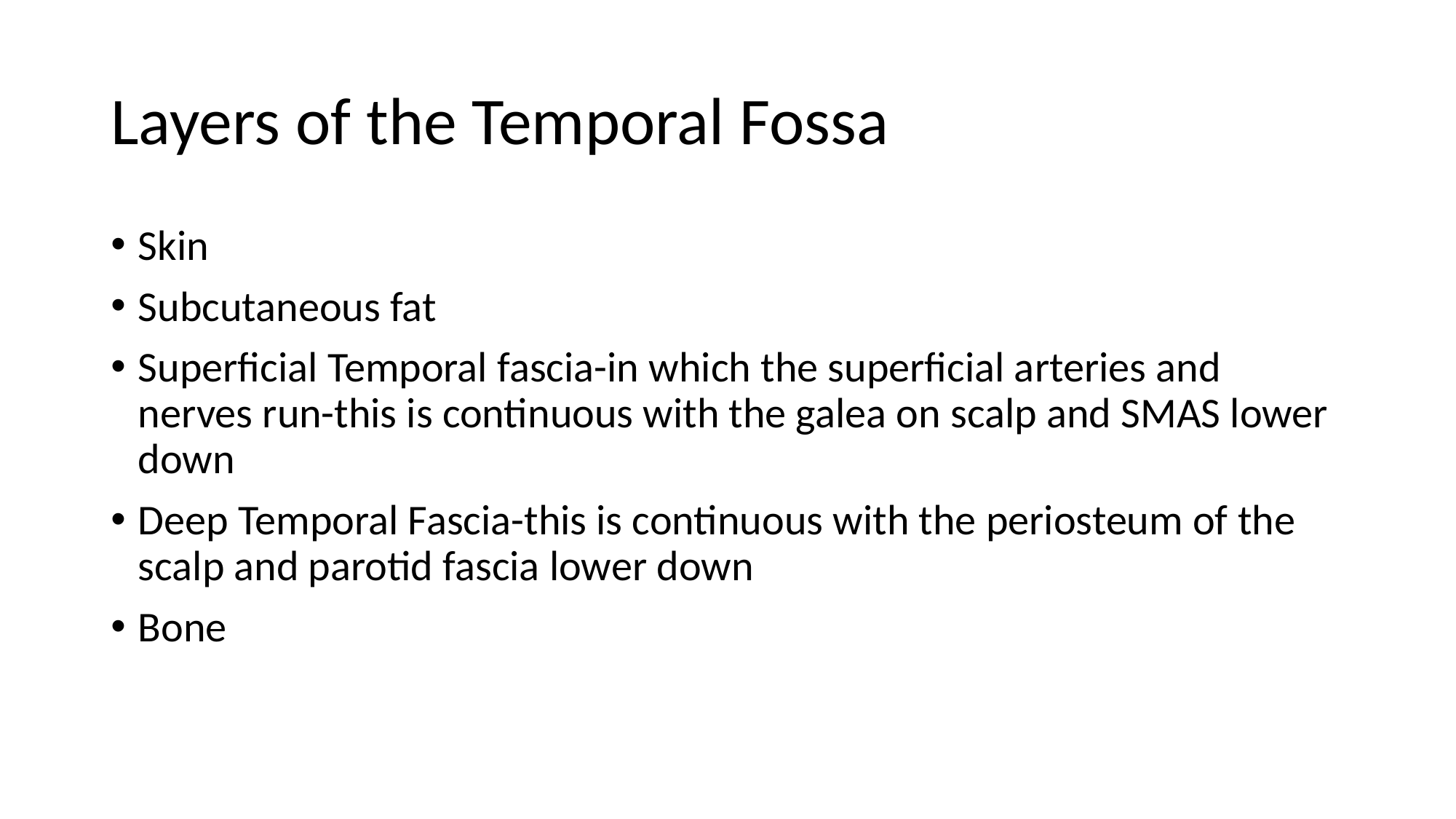

# Layers of the Temporal Fossa
Skin
Subcutaneous fat
Superficial Temporal fascia-in which the superficial arteries and nerves run-this is continuous with the galea on scalp and SMAS lower down
Deep Temporal Fascia-this is continuous with the periosteum of the scalp and parotid fascia lower down
Bone